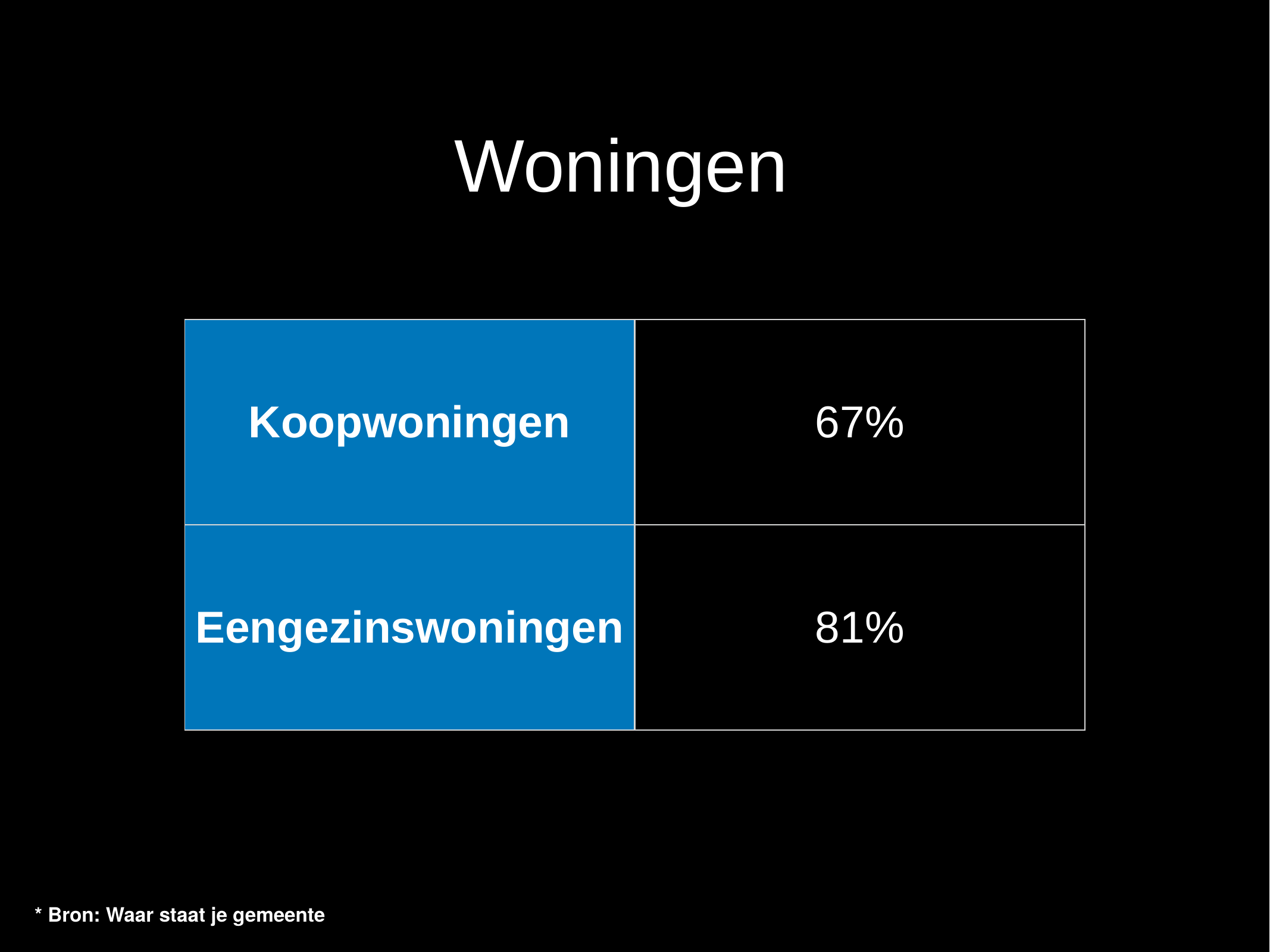

# Woningen
| Koopwoningen | 67% |
| --- | --- |
| Eengezinswoningen | 81% |
* Bron: Waar staat je gemeente